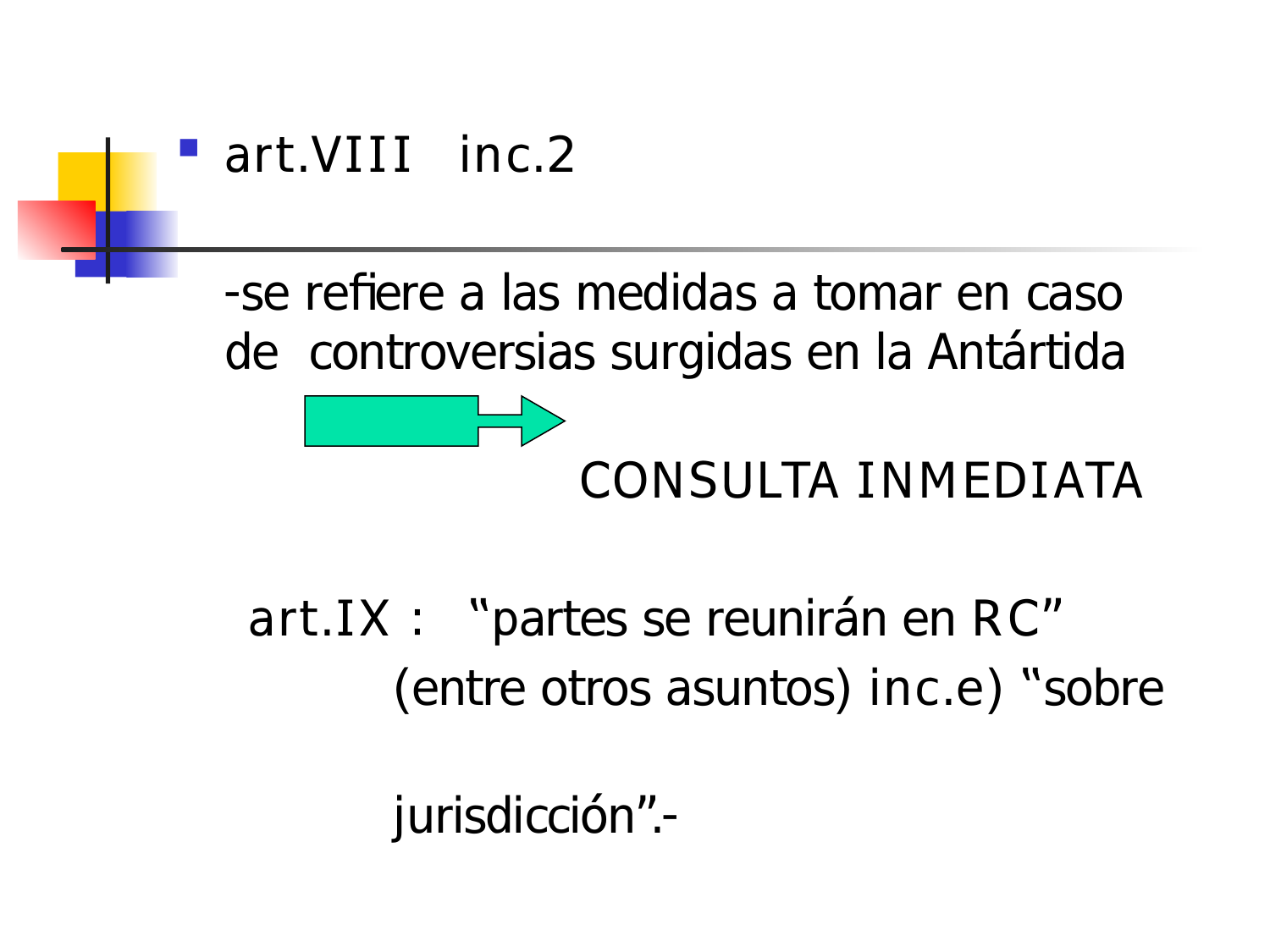

art.VIII   inc.2

   -se refiere a las medidas a tomar en caso de  controversias surgidas en la Antártida
                            CONSULTA INMEDIATA

     art.IX :   “partes se reunirán en RC”
              (entre otros asuntos) inc.e) “sobre
              jurisdicción”.-